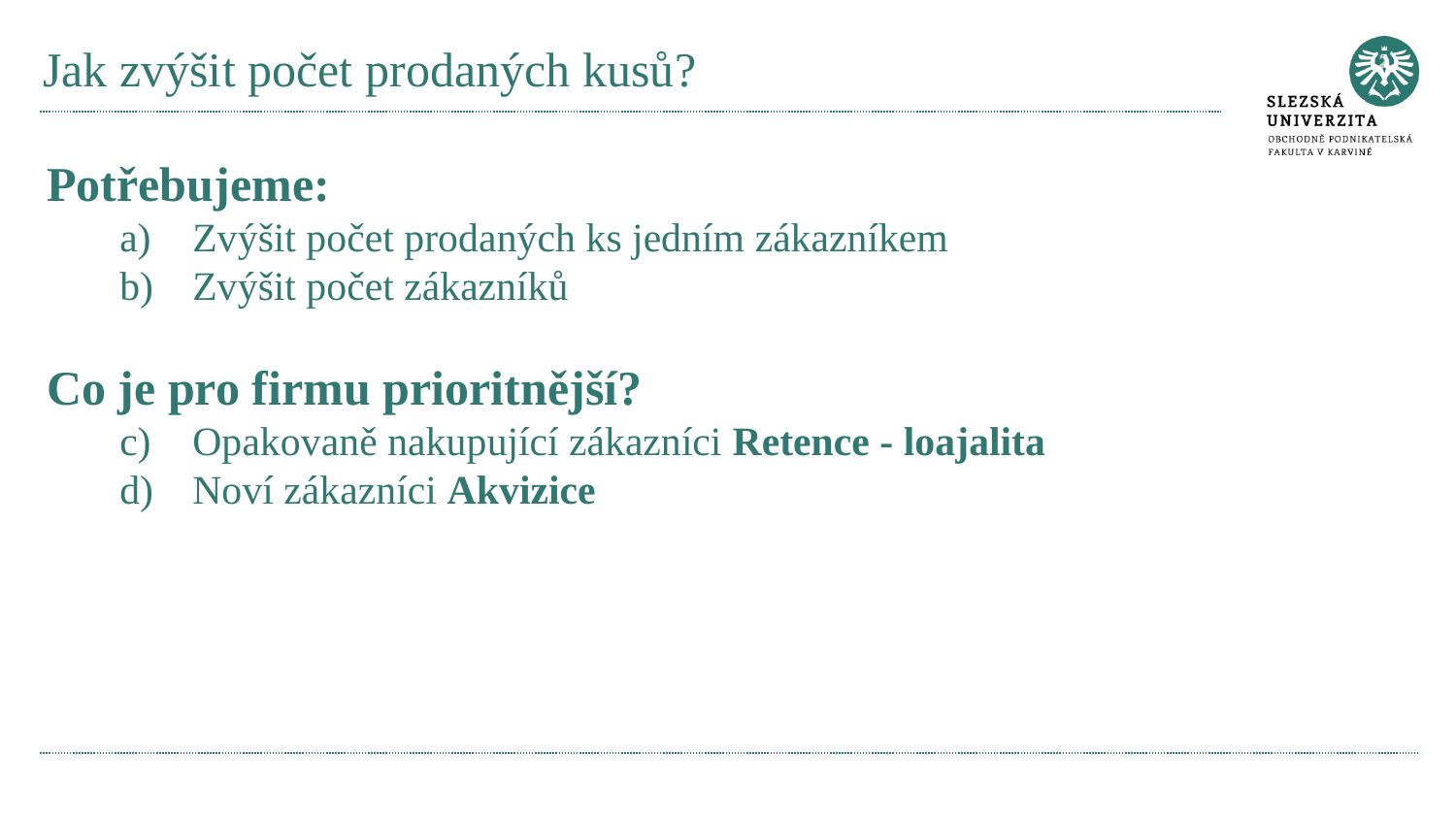

# Jak zvýšit počet prodaných kusů?
Potřebujeme:
Zvýšit počet prodaných ks jedním zákazníkem
Zvýšit počet zákazníků

Co je pro firmu prioritnější?
Opakovaně nakupující zákazníci Retence - loajalita
Noví zákazníci Akvizice